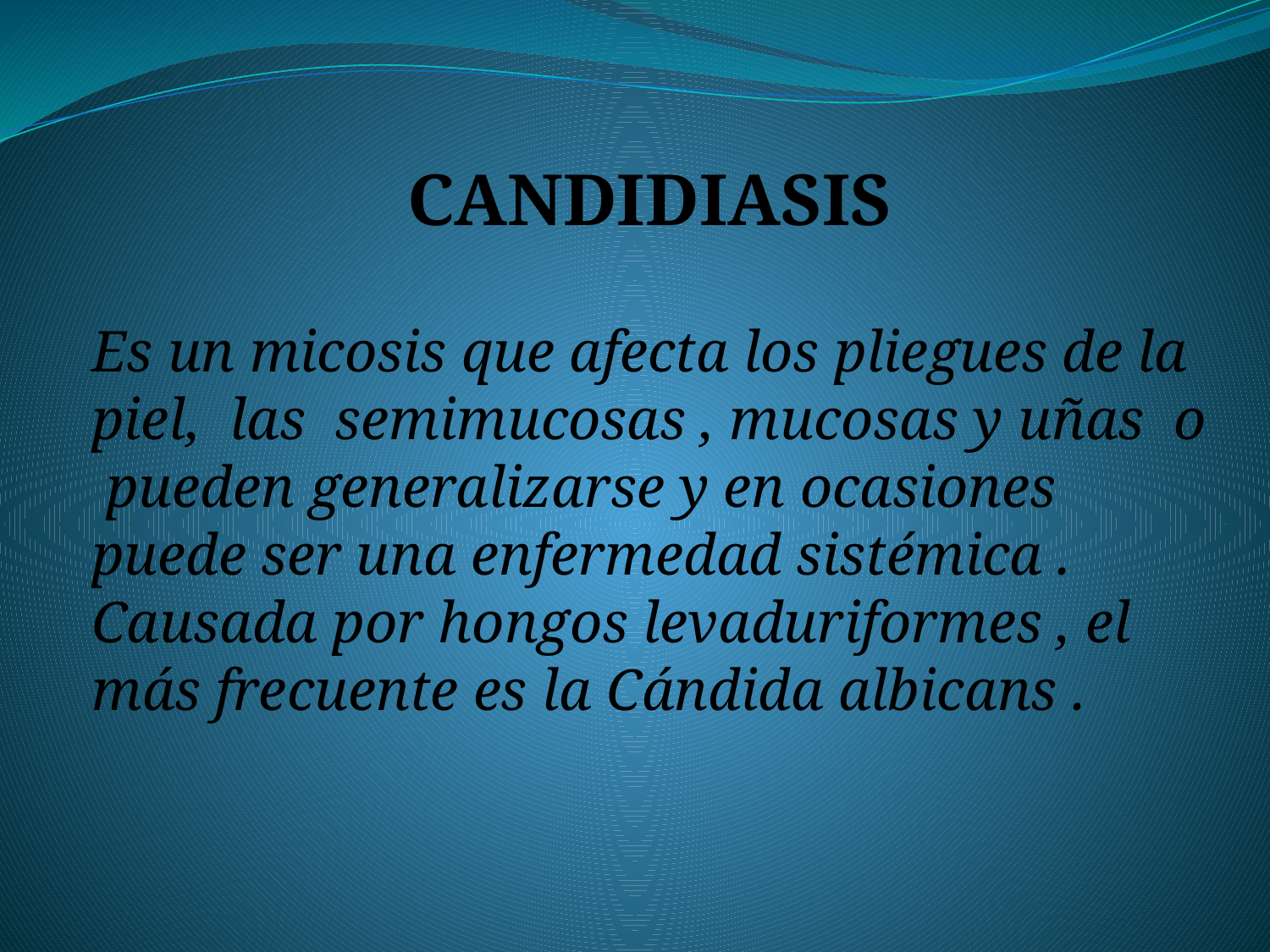

CANDIDIASIS

Es un micosis que afecta los pliegues de la piel,  las  semimucosas , mucosas y uñas  o  pueden generalizarse y en ocasiones puede ser una enfermedad sistémica . Causada por hongos levaduriformes , el más frecuente es la Cándida albicans .